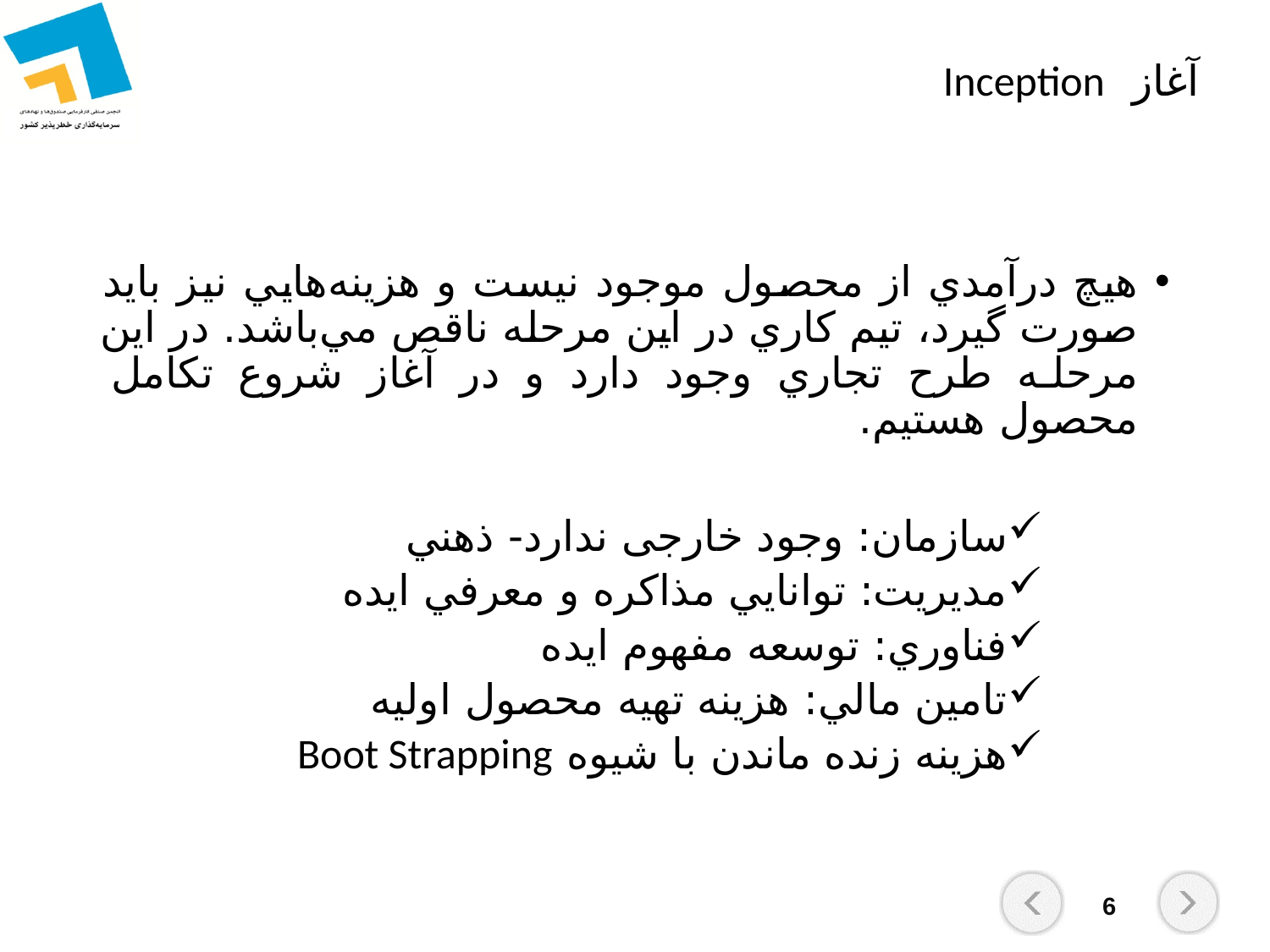

# آغاز  Inception
هيچ درآمدي از محصول موجود نيست و هزينه‌هايي نيز بايد صورت گيرد، تيم كاري در اين مرحله ناقص مي‌باشد. در اين مرحله طرح تجاري وجود دارد و در آغاز شروع تكامل محصول هستيم.

سازمان: وجود خارجی ندارد- ذهني
مديريت: توانايي مذاکره و معرفي ايده
فناوري: توسعه مفهوم ایده
تامين مالي: هزينه تهیه محصول اولیه
هزینه زنده ماندن با شیوه Boot Strapping